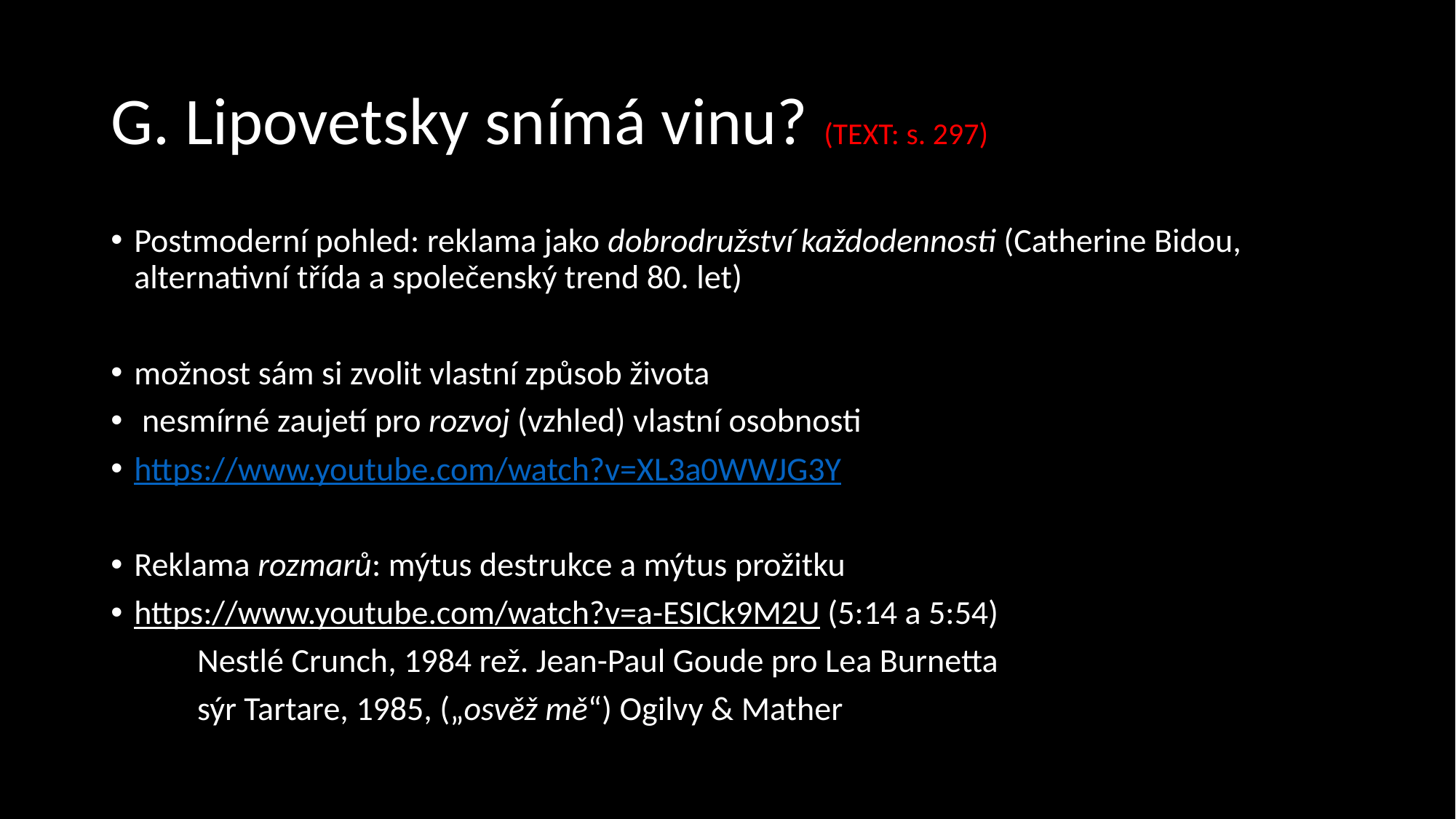

# G. Lipovetsky snímá vinu? (TEXT: s. 297)
Postmoderní pohled: reklama jako dobrodružství každodennosti (Catherine Bidou, alternativní třída a společenský trend 80. let)

možnost sám si zvolit vlastní způsob života
 nesmírné zaujetí pro rozvoj (vzhled) vlastní osobnosti
https://www.youtube.com/watch?v=XL3a0WWJG3Y

Reklama rozmarů: mýtus destrukce a mýtus prožitku
https://www.youtube.com/watch?v=a-ESICk9M2U (5:14 a 5:54)
	Nestlé Crunch, 1984 rež. Jean-Paul Goude pro Lea Burnetta
 	sýr Tartare, 1985, („osvěž mě“) Ogilvy & Mather